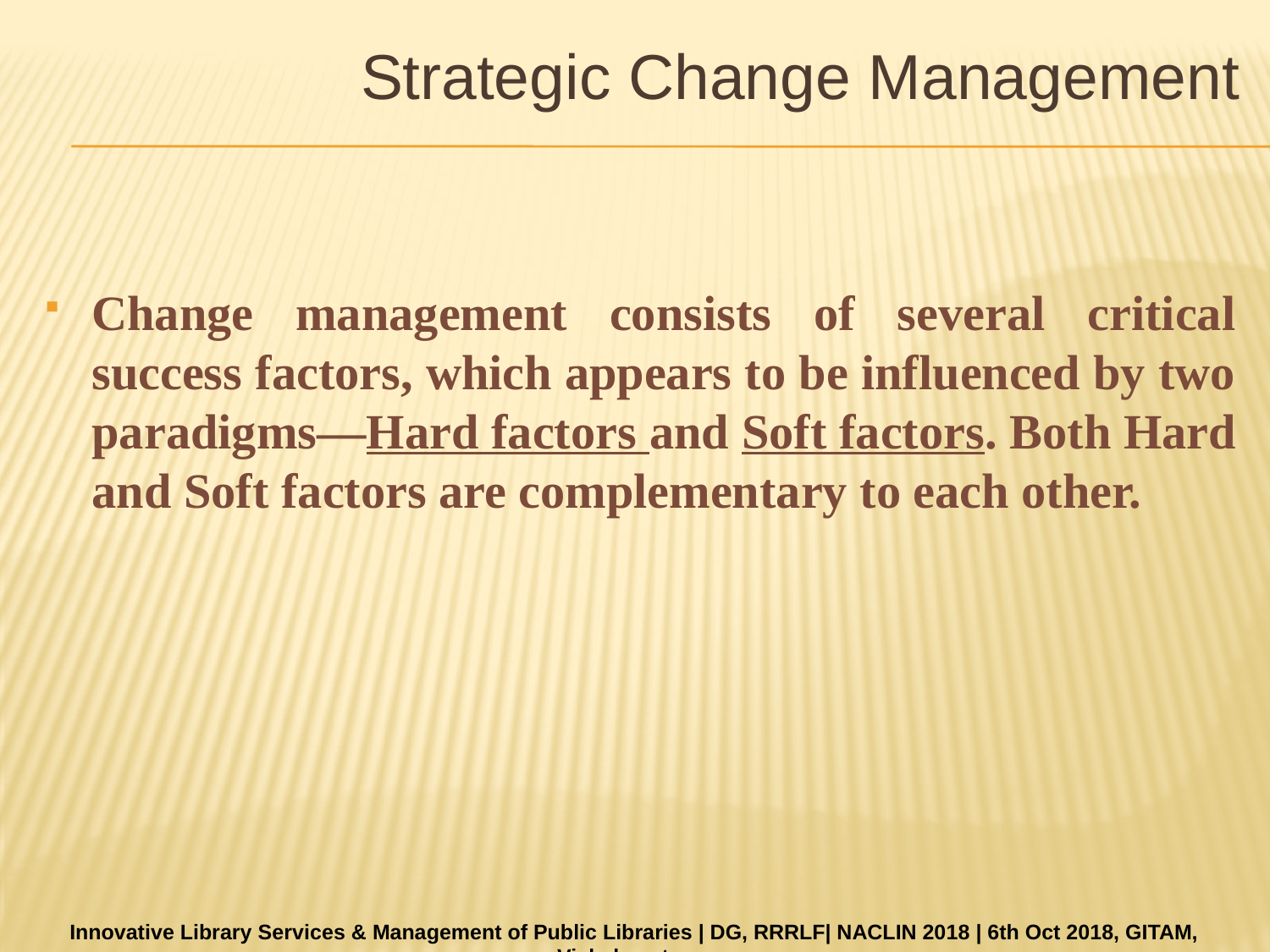

# Strategic Change Management
Change management consists of several critical success factors, which appears to be influenced by two paradigms—Hard factors and Soft factors. Both Hard and Soft factors are complementary to each other.
Innovative Library Services & Management of Public Libraries | DG, RRRLF| NACLIN 2018 | 6th Oct 2018, GITAM, Vishakapatnam